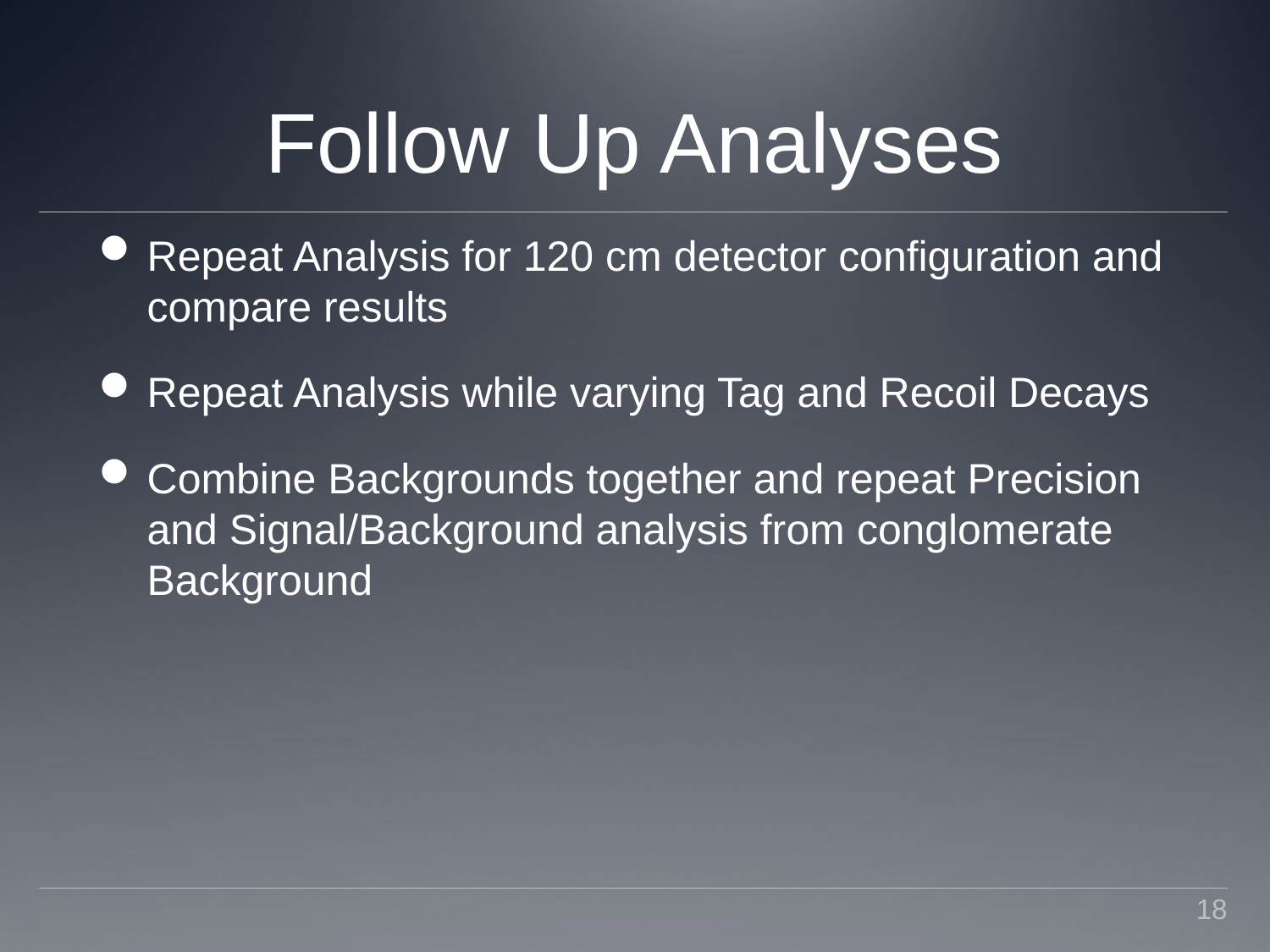

# Follow Up Analyses
Repeat Analysis for 120 cm detector configuration and compare results
Repeat Analysis while varying Tag and Recoil Decays
Combine Backgrounds together and repeat Precision and Signal/Background analysis from conglomerate Background
18